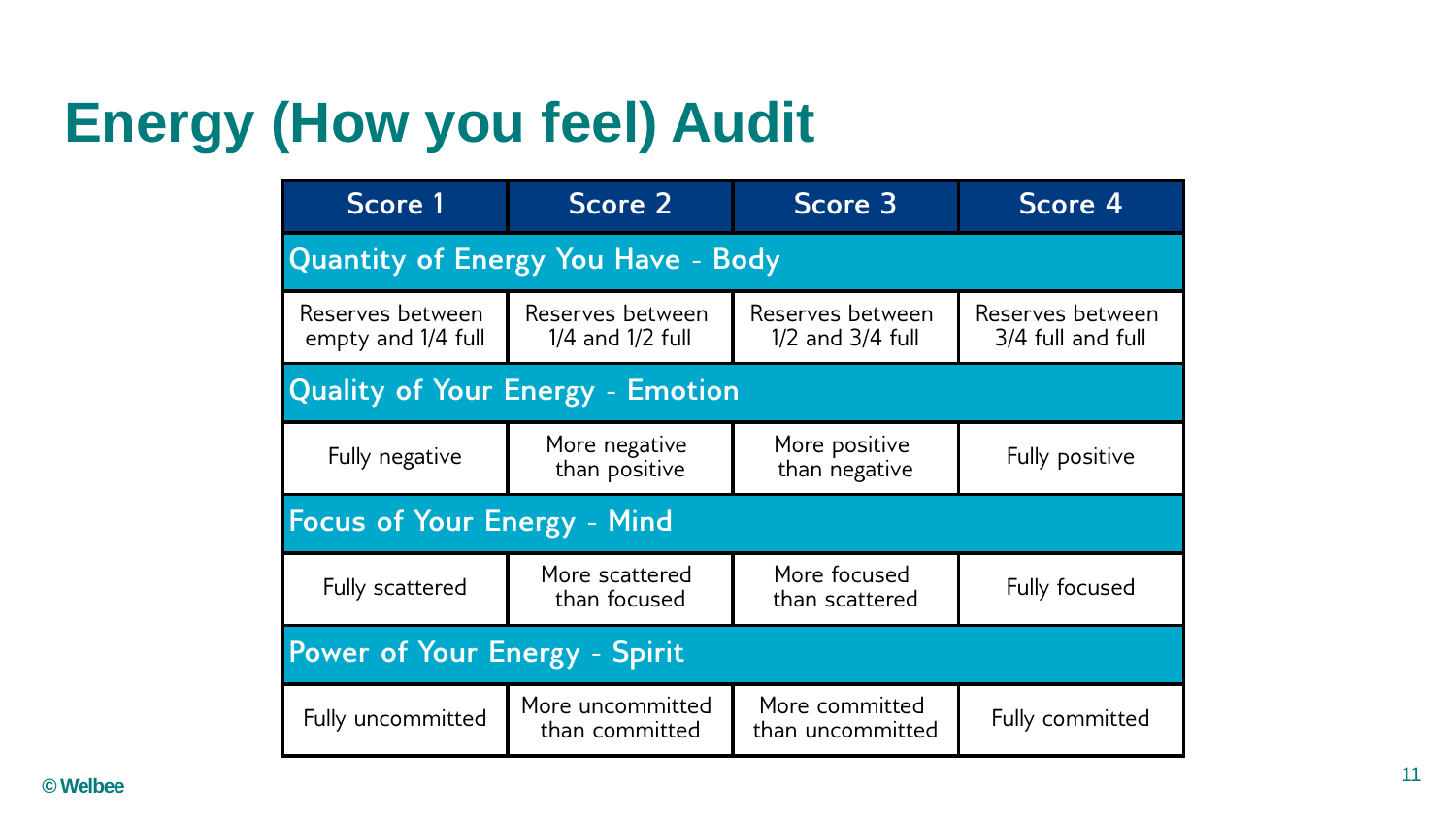

# Energy (How you feel) Audit
| Score 1 | Score 2 | Score 3 | Score 4 |
| --- | --- | --- | --- |
| Quantity of Energy You Have - Body |  |  |  |
| Reserves between empty and 1/4 full | Reserves between 1/4 and 1/2 full | Reserves between 1/2 and 3/4 full | Reserves between 3/4 full and full |
| Quality of Your Energy - Emotion |  |  |  |
| Fully negative | More negative than positive | More positive than negative | Fully positive |
| Focus of Your Energy - Mind |  |  |  |
| Fully scattered | More scattered than focused | More focused than scattered | Fully focused |
| Power of Your Energy - Spirit |  |  |  |
| Fully uncommitted | More uncommitted than committed | More committed than uncommitted | Fully committed |
11